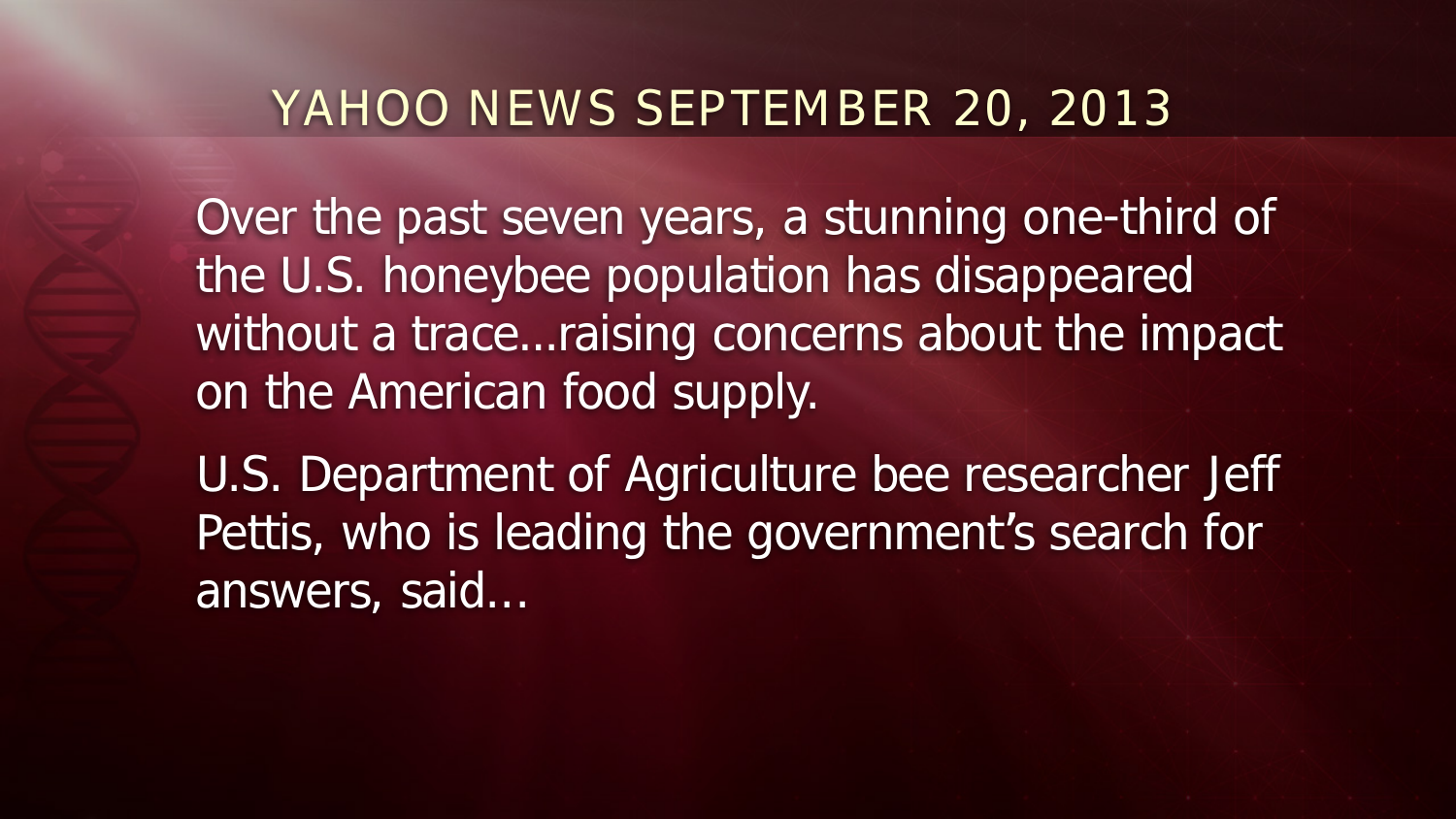

YAHOO NEWS SEPTEMBER 20, 2013

Over the past seven years, a stunning one-third of the U.S. honeybee population has disappeared without a trace…raising concerns about the impact on the American food supply.
U.S. Department of Agriculture bee researcher Jeff Pettis, who is leading the government’s search for answers, said...